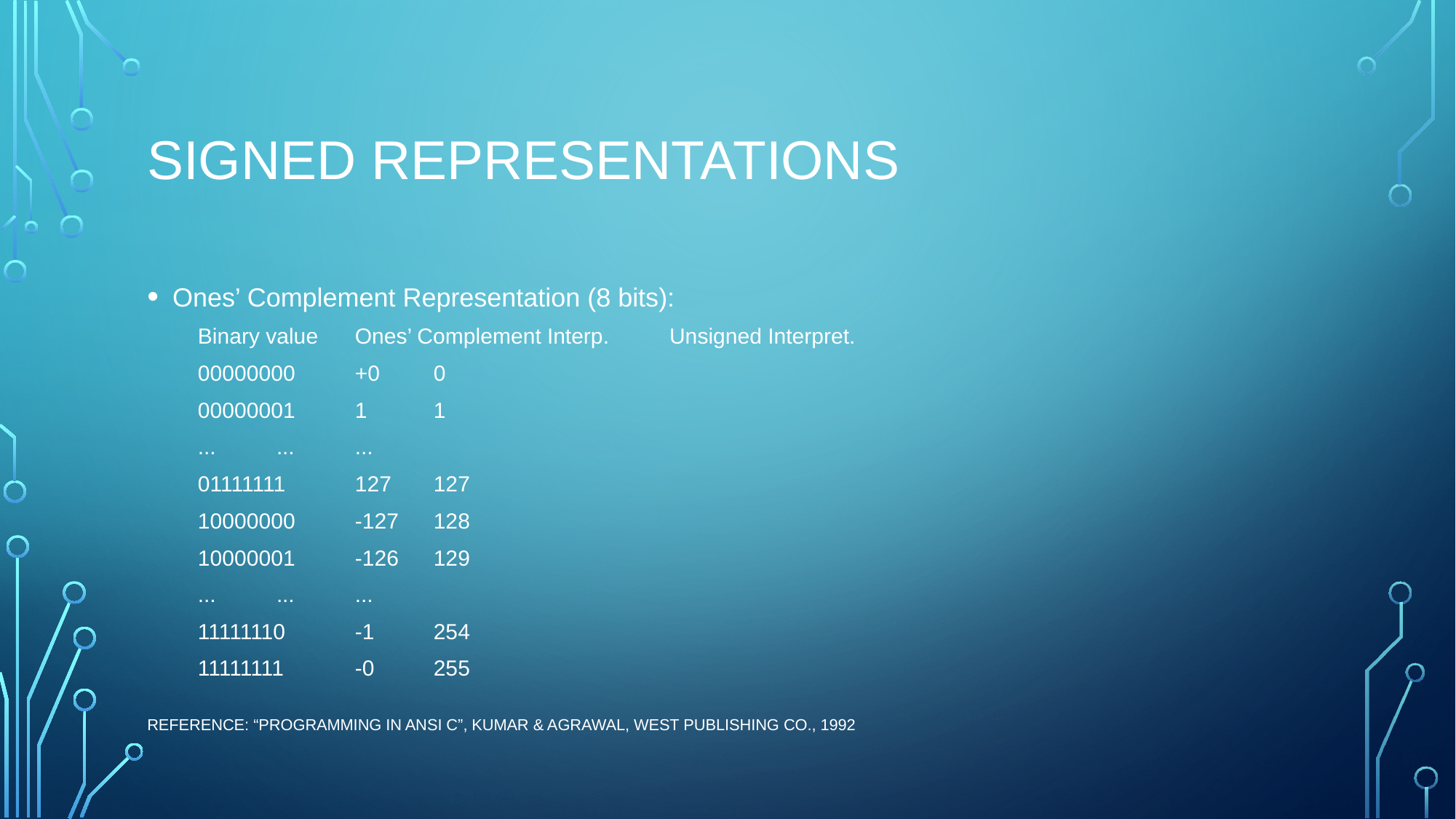

# SIGNED REPRESENTATIONS
Ones’ Complement Representation (8 bits):
Binary value		Ones’ Complement Interp.	Unsigned Interpret.
00000000		+0			0
00000001		1			1
...			...			...
01111111		127			127
10000000		-127			128
10000001		-126			129
...			...			...
11111110		-1			254
11111111		-0			255

Reference: “Programming in ANSI C”, Kumar & Agrawal, West Publishing Co., 1992